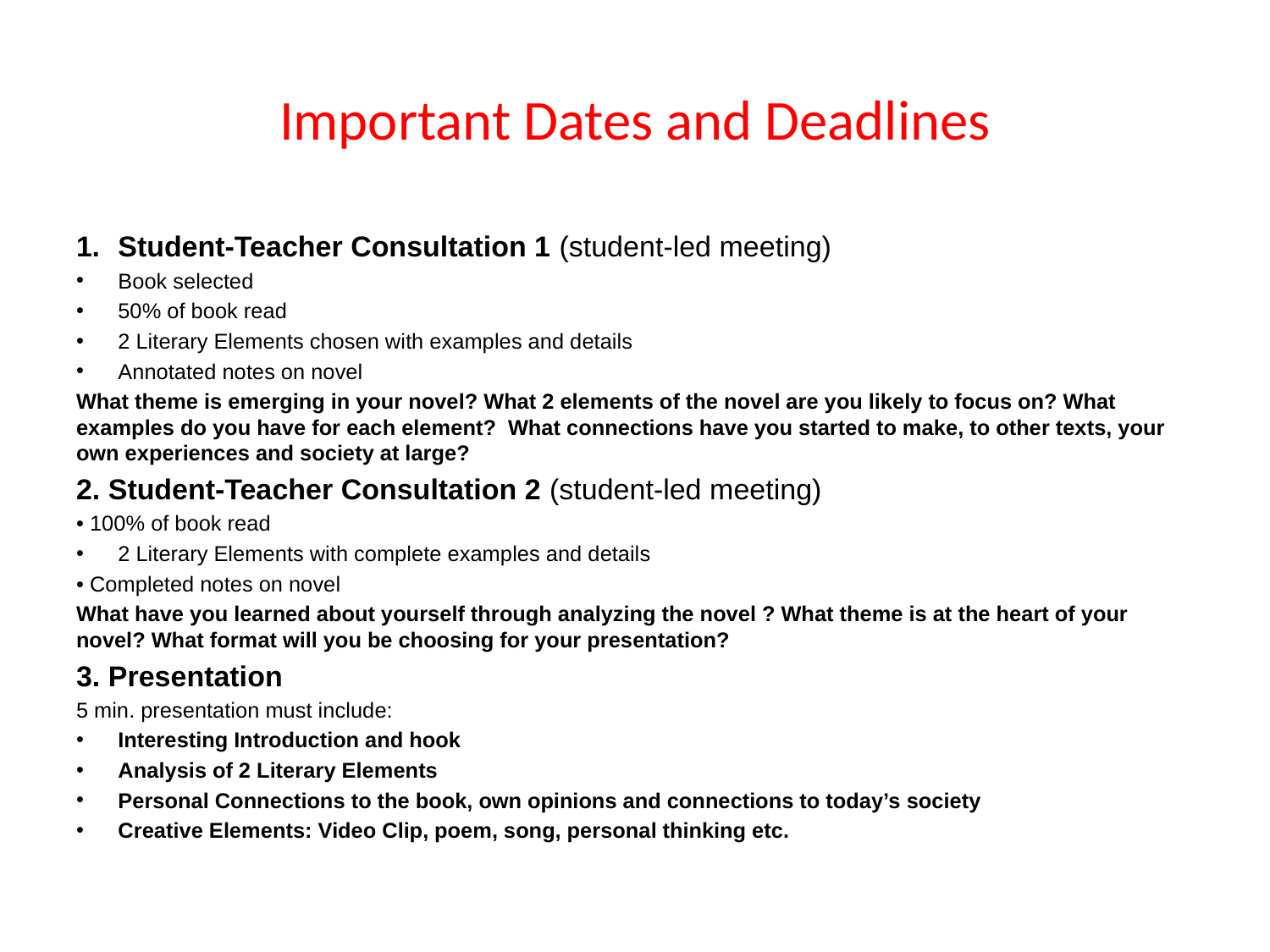

# Important Dates and Deadlines
Student-Teacher Consultation 1 (student-led meeting)
Book selected
50% of book read
2 Literary Elements chosen with examples and details
Annotated notes on novel
What theme is emerging in your novel? What 2 elements of the novel are you likely to focus on? What examples do you have for each element?  What connections have you started to make, to other texts, your own experiences and society at large?
2. Student-Teacher Consultation 2 (student-led meeting)
• 100% of book read
2 Literary Elements with complete examples and details
• Completed notes on novel
What have you learned about yourself through analyzing the novel ? What theme is at the heart of your novel? What format will you be choosing for your presentation?
3. Presentation
5 min. presentation must include:
Interesting Introduction and hook
Analysis of 2 Literary Elements
Personal Connections to the book, own opinions and connections to today’s society
Creative Elements: Video Clip, poem, song, personal thinking etc.